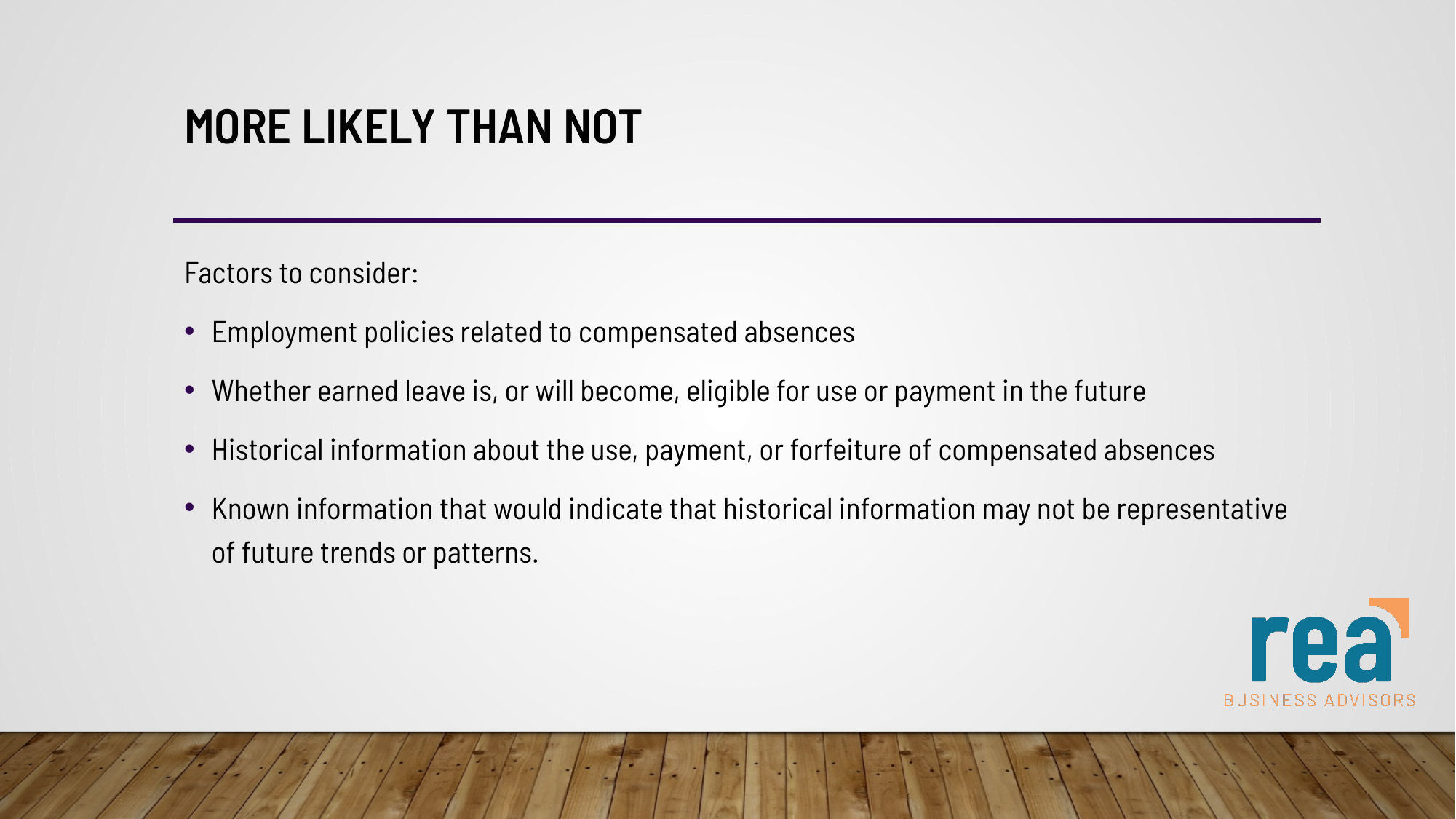

# More likely than not
Factors to consider:
Employment policies related to compensated absences
Whether earned leave is, or will become, eligible for use or payment in the future
Historical information about the use, payment, or forfeiture of compensated absences
Known information that would indicate that historical information may not be representative of future trends or patterns.